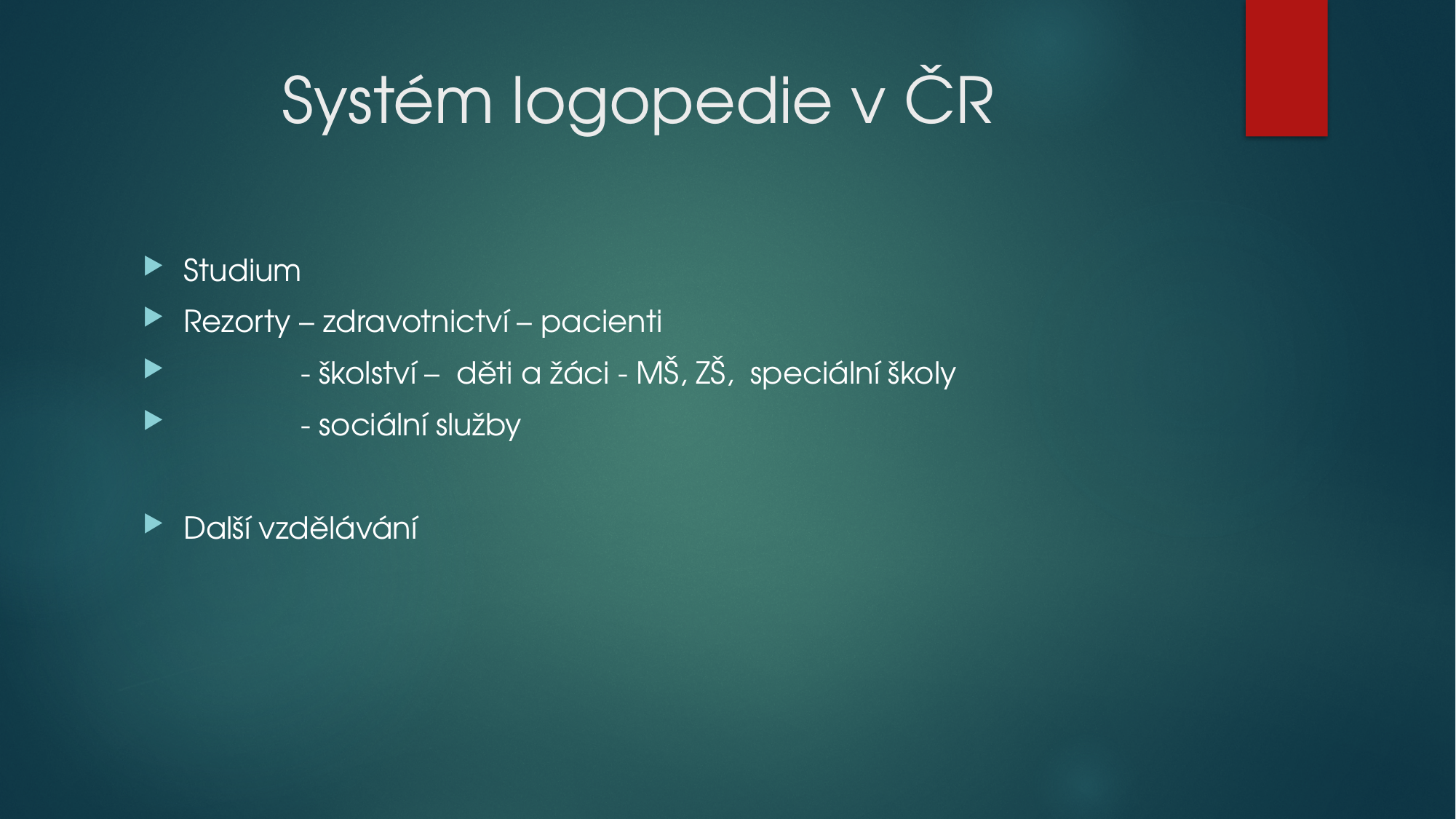

# Systém logopedie v ČR
Studium
Rezorty – zdravotnictví – pacienti
              - školství –  děti a žáci - MŠ, ZŠ,  speciální školy
              - sociální služby

Další vzdělávání